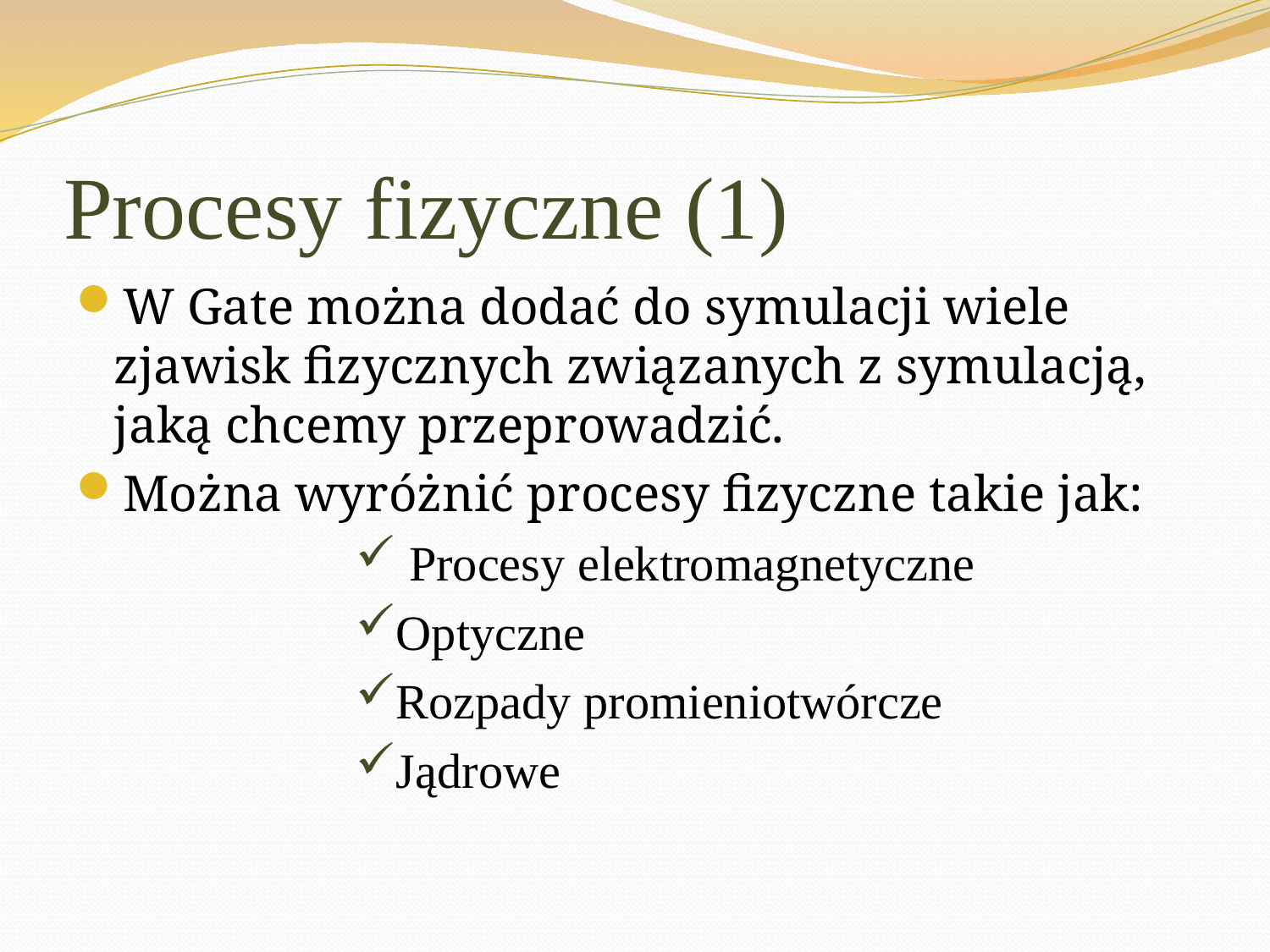

# Procesy fizyczne (1)
W Gate można dodać do symulacji wiele zjawisk fizycznych związanych z symulacją, jaką chcemy przeprowadzić.
Można wyróżnić procesy fizyczne takie jak:
 Procesy elektromagnetyczne
Optyczne
Rozpady promieniotwórcze
Jądrowe